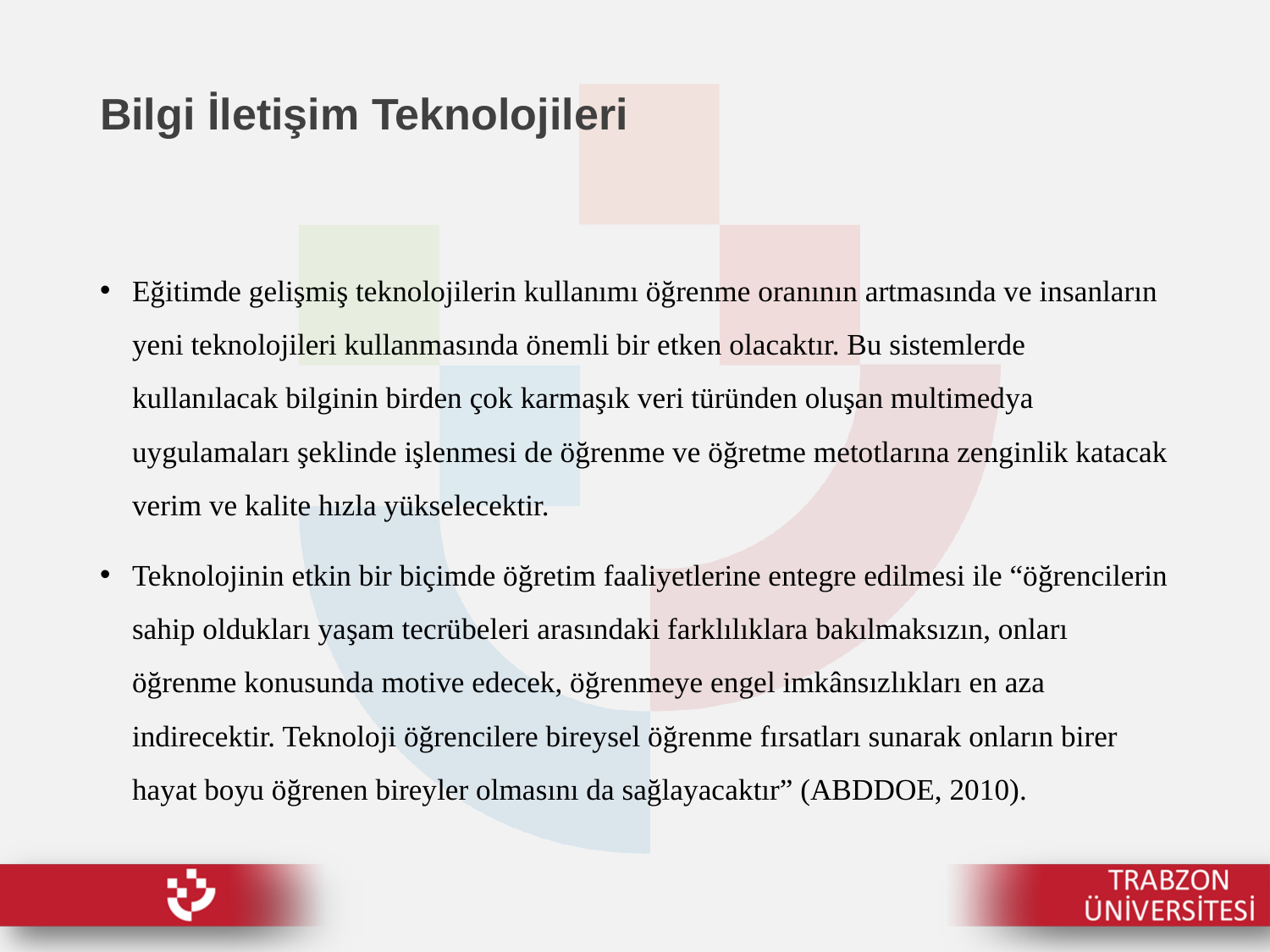

# Bilgi İletişim Teknolojileri

Eğitimde gelişmiş teknolojilerin kullanımı öğrenme oranının artmasında ve insanların yeni teknolojileri kullanmasında önemli bir etken olacaktır. Bu sistemlerde kullanılacak bilginin birden çok karmaşık veri türünden oluşan multimedya uygulamaları şeklinde işlenmesi de öğrenme ve öğretme metotlarına zenginlik katacak verim ve kalite hızla yükselecektir.
Teknolojinin etkin bir biçimde öğretim faaliyetlerine entegre edilmesi ile “öğrencilerin sahip oldukları yaşam tecrübeleri arasındaki farklılıklara bakılmaksızın, onları öğrenme konusunda motive edecek, öğrenmeye engel imkânsızlıkları en aza indirecektir. Teknoloji öğrencilere bireysel öğrenme fırsatları sunarak onların birer hayat boyu öğrenen bireyler olmasını da sağlayacaktır” (ABDDOE, 2010).